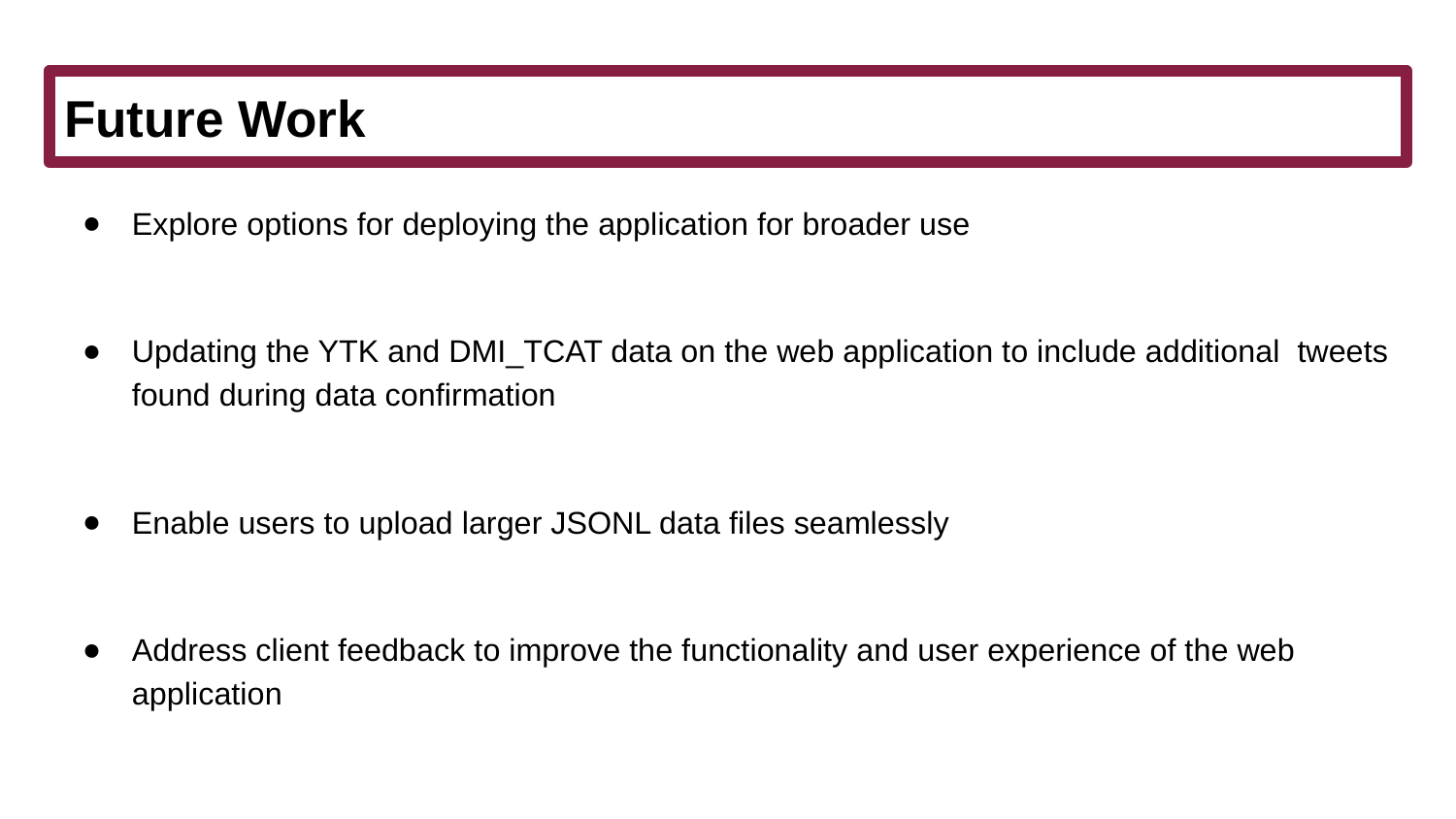

# Future Work
Explore options for deploying the application for broader use

Updating the YTK and DMI_TCAT data on the web application to include additional  tweets found during data confirmation

Enable users to upload larger JSONL data files seamlessly

Address client feedback to improve the functionality and user experience of the web application